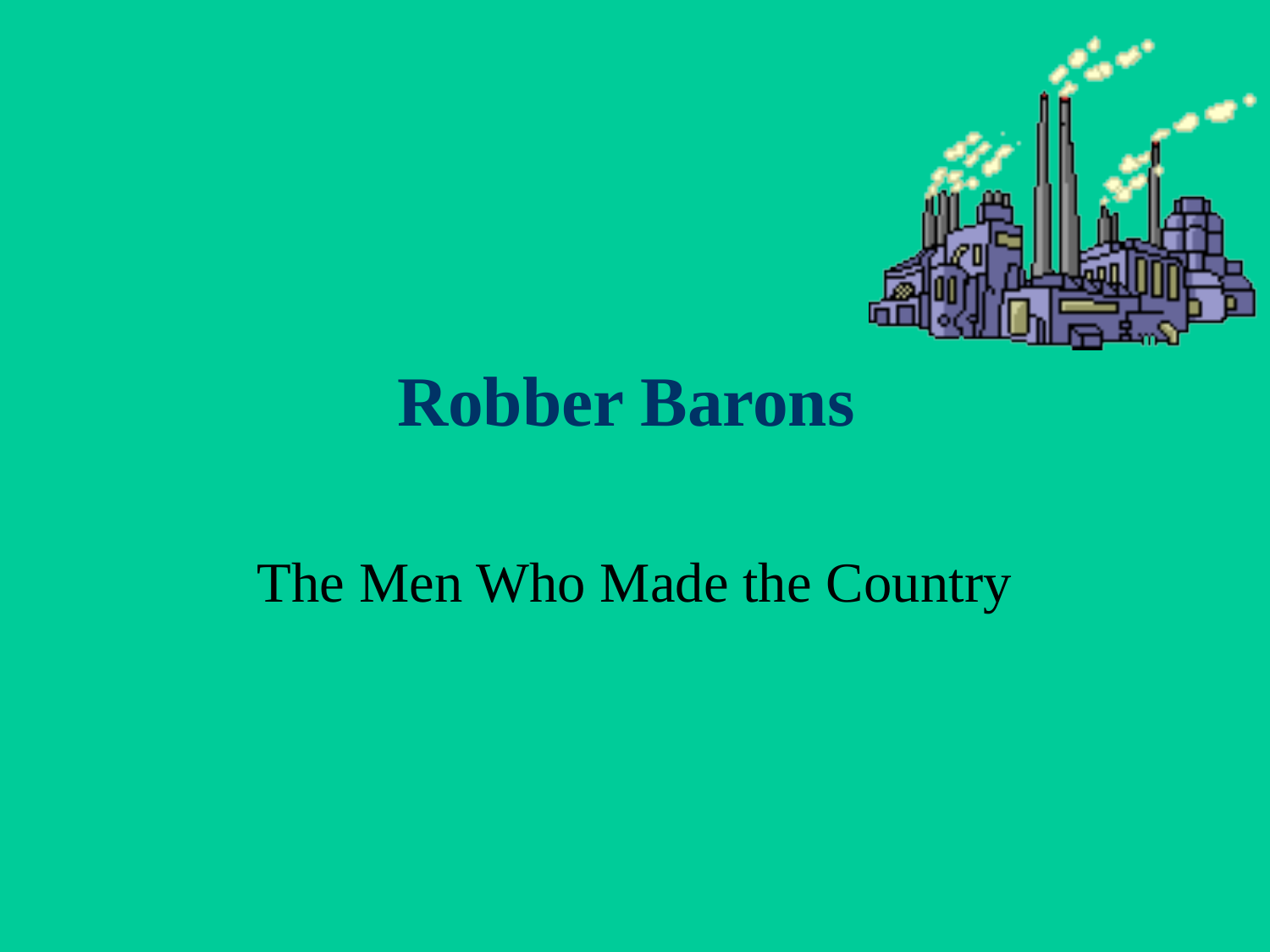

Robber Barons
The Men Who Made the Country